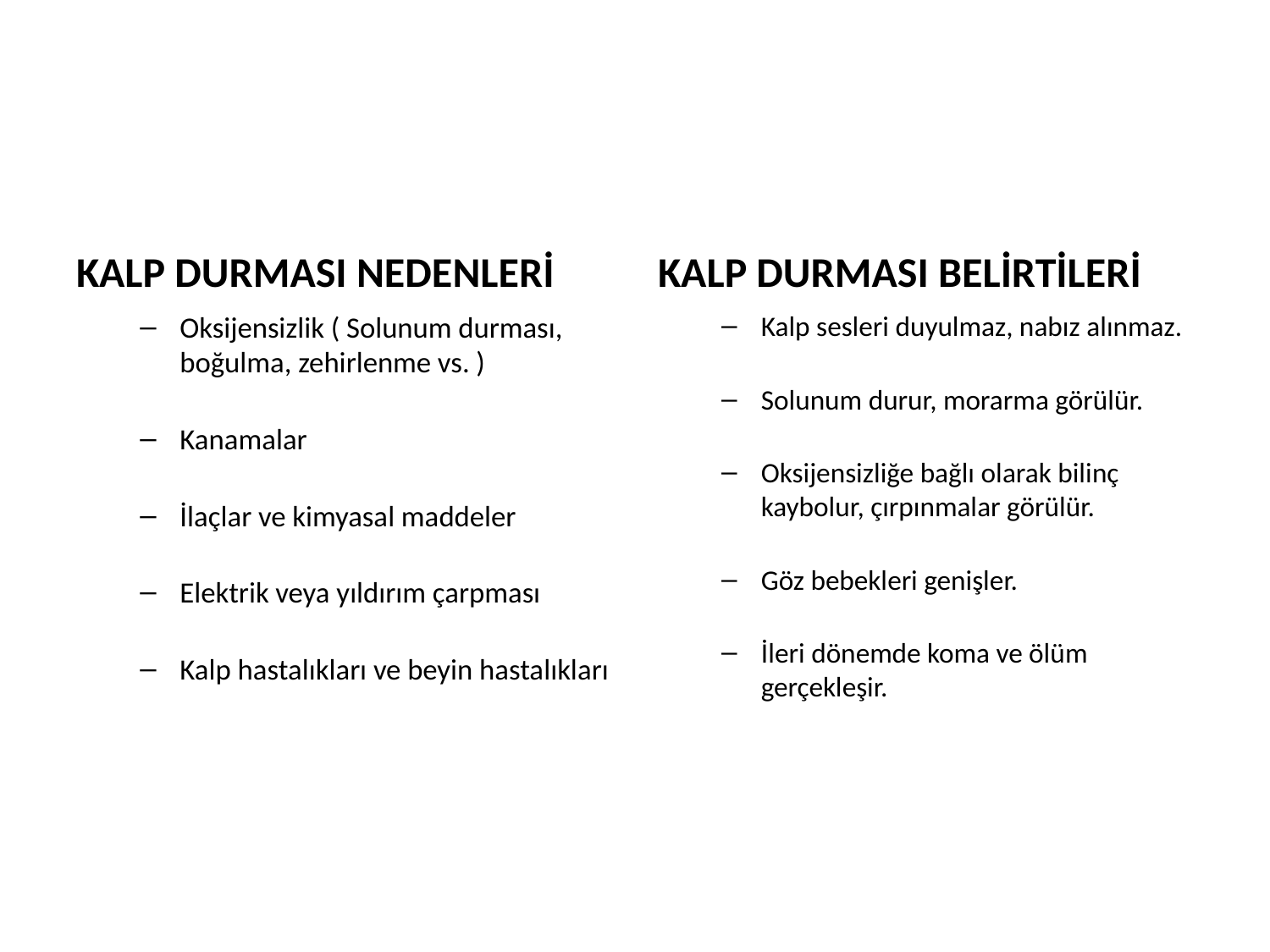

#
KALP DURMASI NEDENLERİ
KALP DURMASI BELİRTİLERİ
Oksijensizlik ( Solunum durması, boğulma, zehirlenme vs. )
Kanamalar
İlaçlar ve kimyasal maddeler
Elektrik veya yıldırım çarpması
Kalp hastalıkları ve beyin hastalıkları

Kalp sesleri duyulmaz, nabız alınmaz.
Solunum durur, morarma görülür.
Oksijensizliğe bağlı olarak bilinç kaybolur, çırpınmalar görülür.
Göz bebekleri genişler.
İleri dönemde koma ve ölüm gerçekleşir.